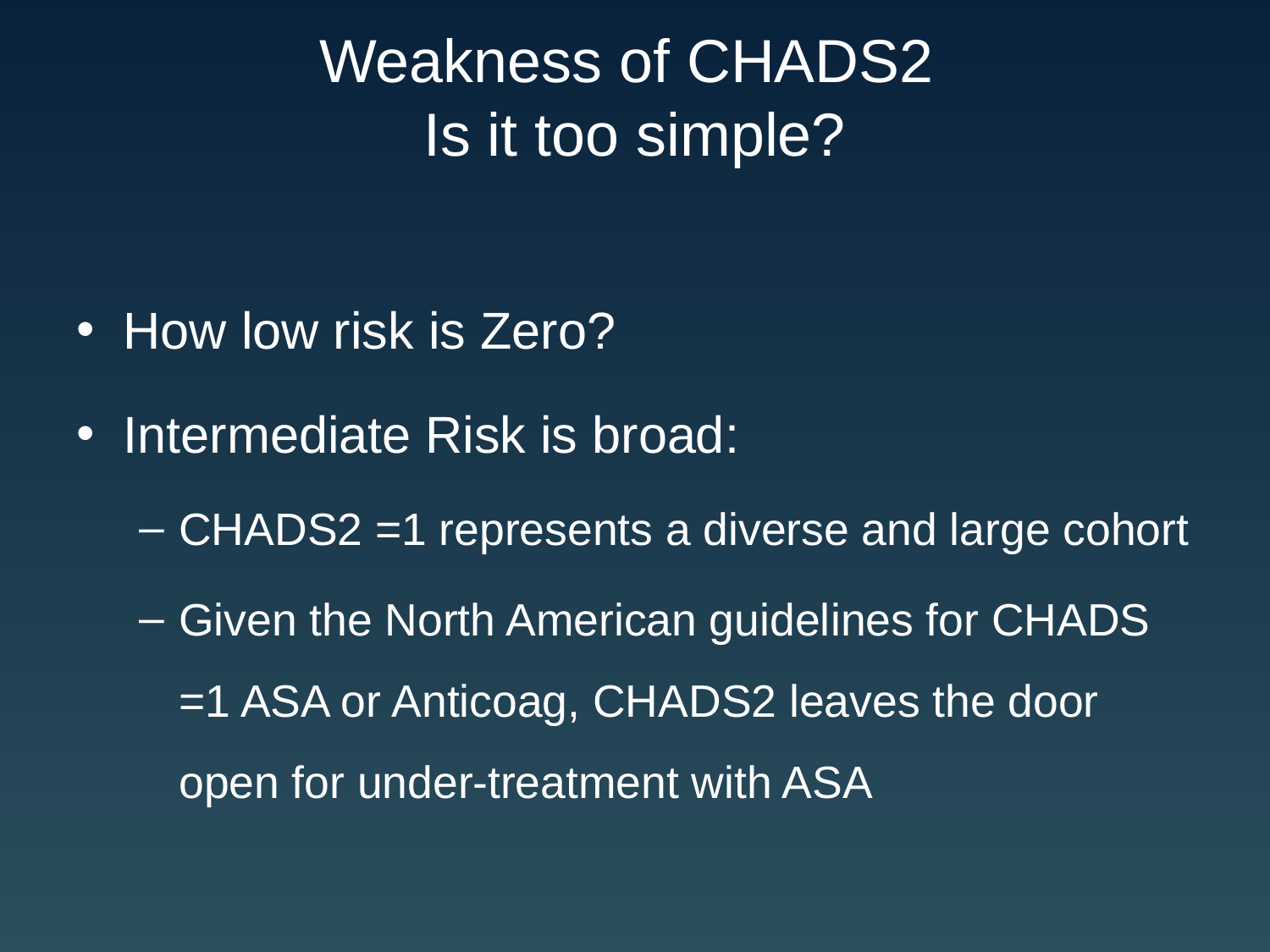

# Weakness of CHADS2 Is it too simple?
How low risk is Zero?
Intermediate Risk is broad:
CHADS2 =1 represents a diverse and large cohort
Given the North American guidelines for CHADS =1 ASA or Anticoag, CHADS2 leaves the door open for under-treatment with ASA